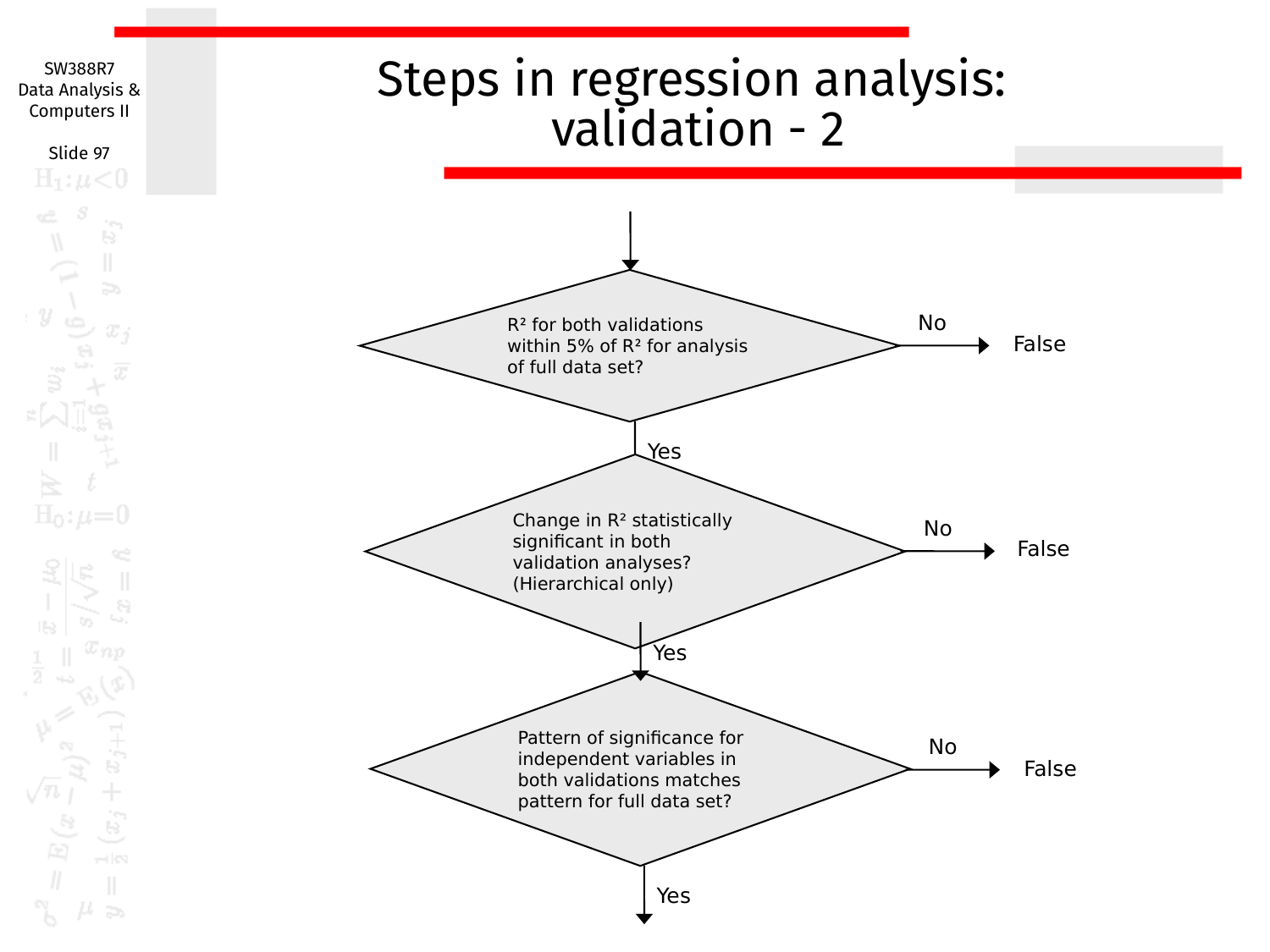

SW388R7
Data Analysis & Computers II

Slide 97
# Steps in regression analysis: validation - 2

R² for both validations within 5% of R² for analysis of full data set?
No

False

Yes
Change in R² statistically significant in both validation analyses? (Hierarchical only)
No

False

Yes
Pattern of significance for independent variables in both validations matches pattern for full data set?
No

False

Yes